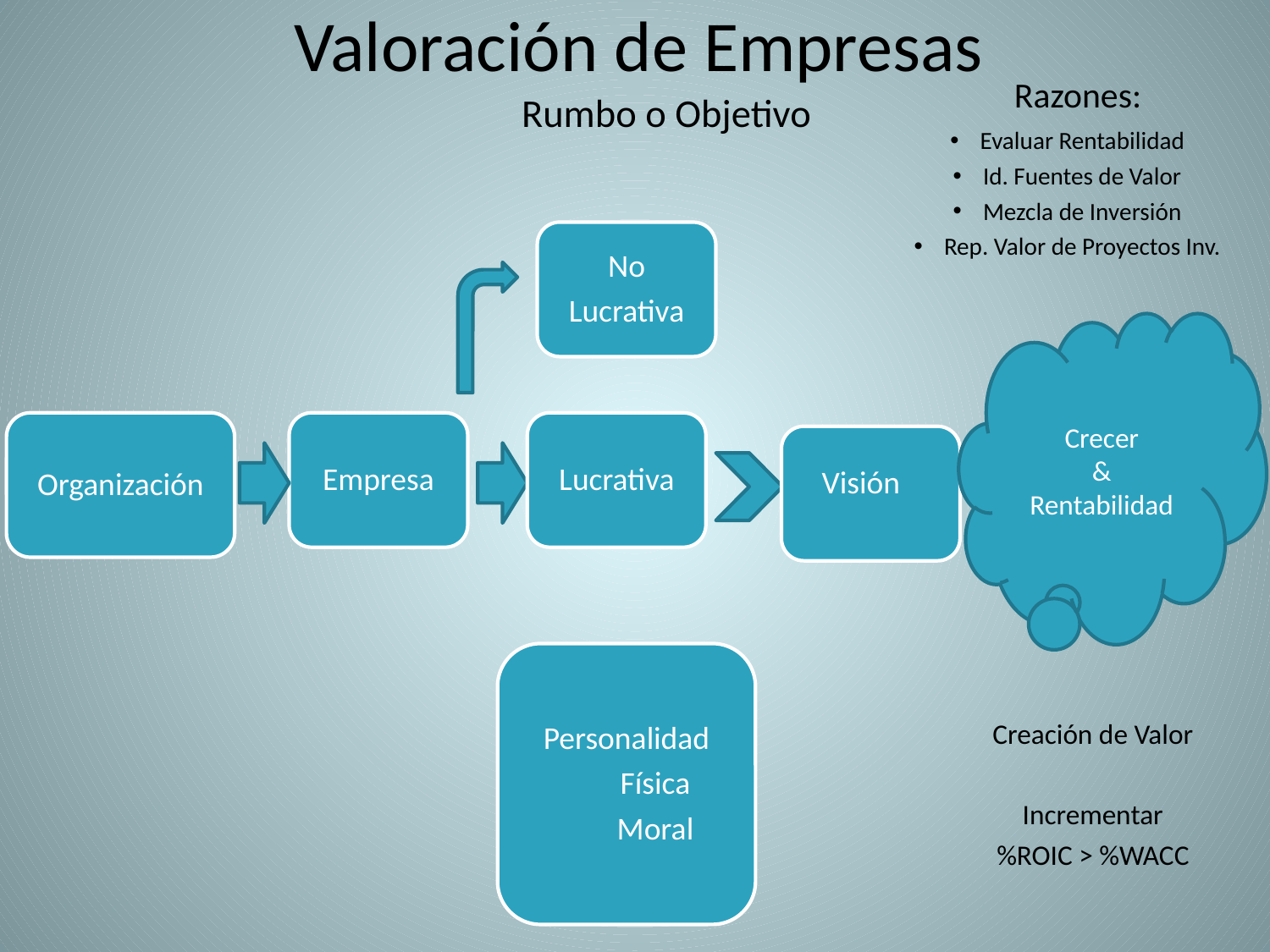

Razones:
Evaluar Rentabilidad
Id. Fuentes de Valor
Mezcla de Inversión
Rep. Valor de Proyectos Inv.
Rumbo o Objetivo

No
Lucrativa

Crecer
&
Rentabilidad

Organización

Empresa

Lucrativa
Visión

Personalidad
        Física
        Moral
Creación de Valor

Incrementar
%ROIC > %WACC